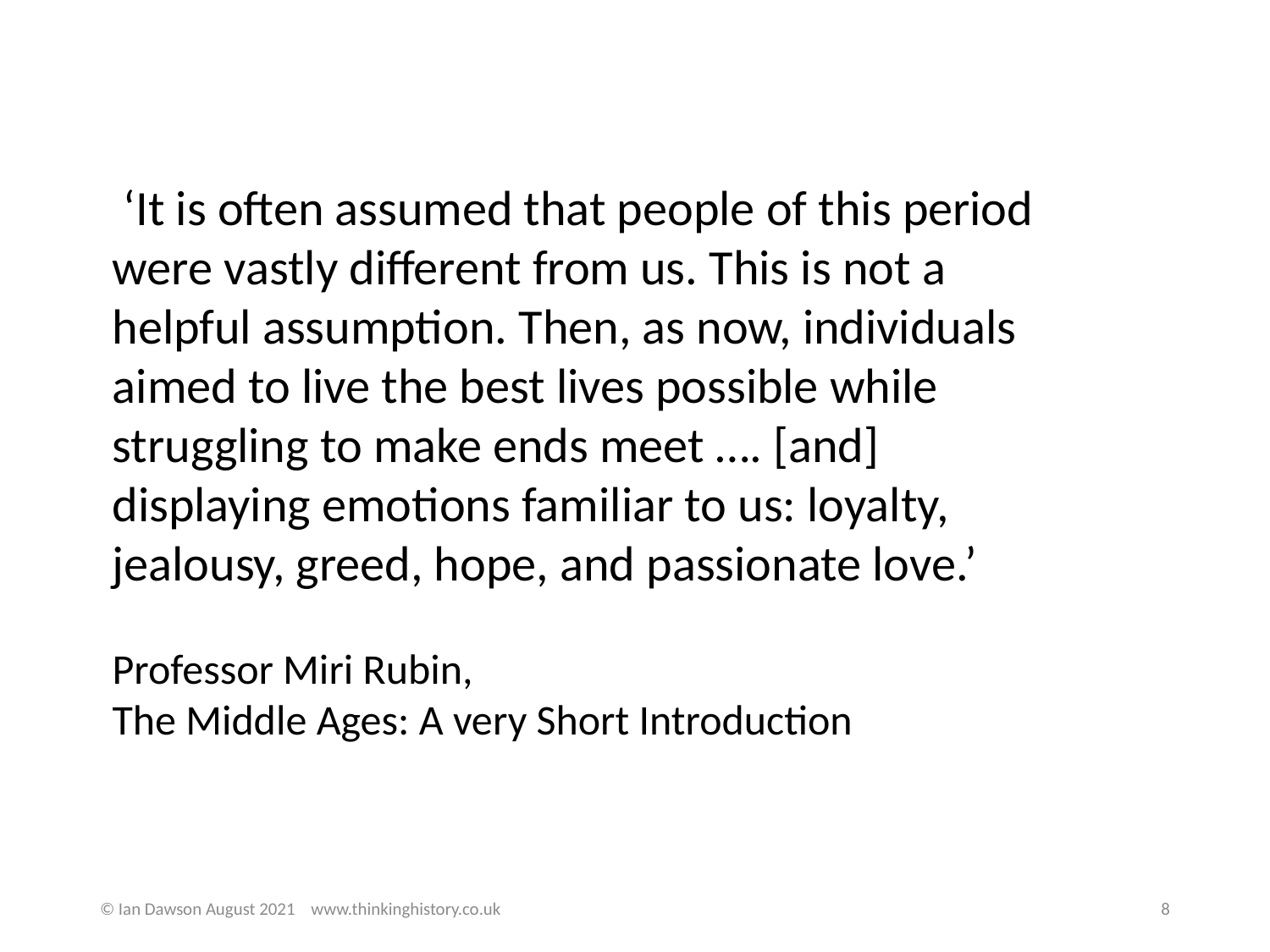

‘It is often assumed that people of this period were vastly different from us. This is not a helpful assumption. Then, as now, individuals aimed to live the best lives possible while struggling to make ends meet …. [and] displaying emotions familiar to us: loyalty, jealousy, greed, hope, and passionate love.’

Professor Miri Rubin,
The Middle Ages: A very Short Introduction

© Ian Dawson August 2021    www.thinkinghistory.co.uk
8